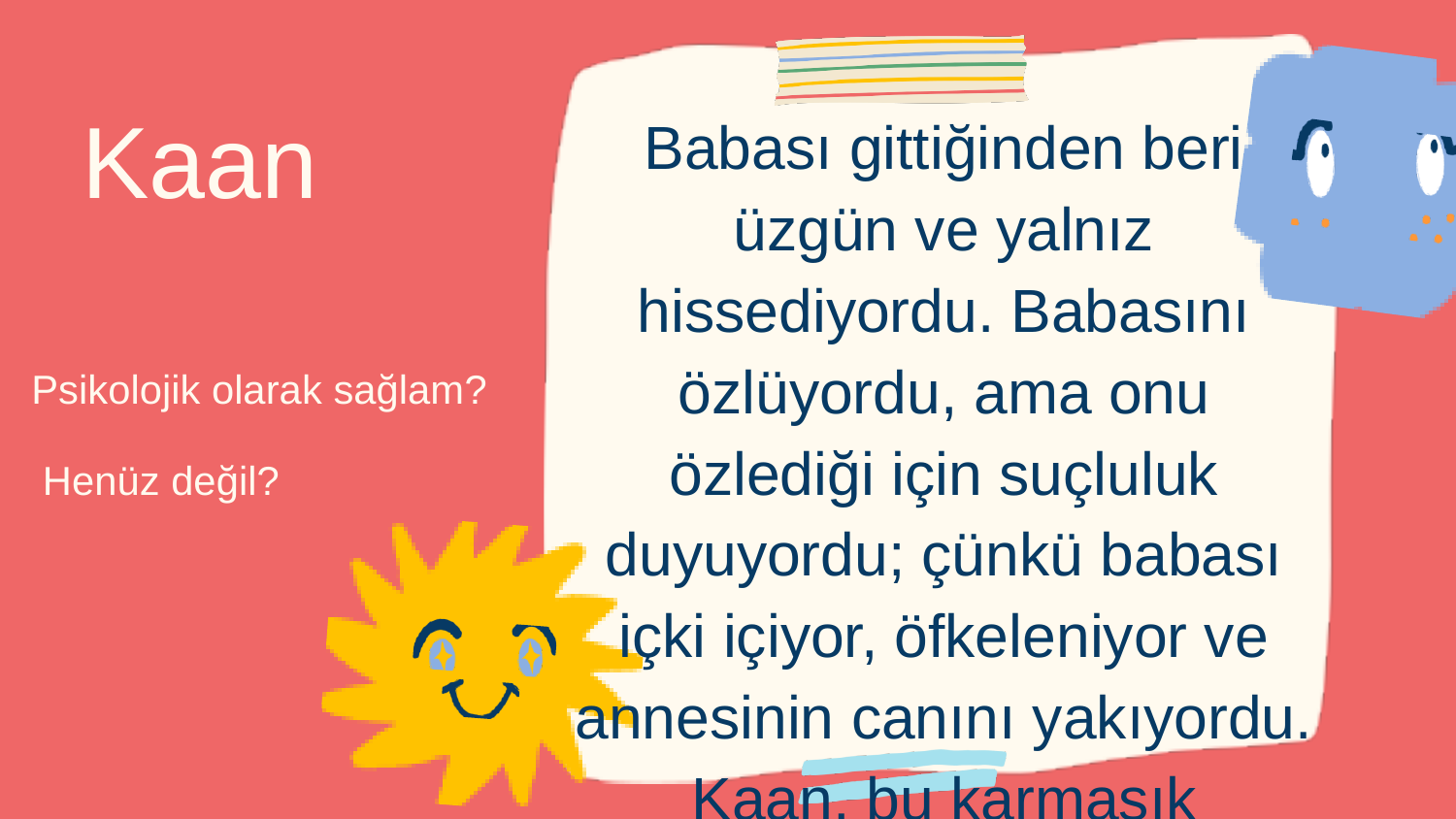

Kaan
Babası gittiğinden beri üzgün ve yalnız hissediyordu. Babasını özlüyordu, ama onu özlediği için suçluluk duyuyordu; çünkü babası içki içiyor, öfkeleniyor ve annesinin canını yakıyordu. Kaan, bu karmaşık duyguları hakkında okul psikolojik danışmanıyla görüşmeye karar verdi.

Psikolojik olarak sağlam?
Henüz değil?